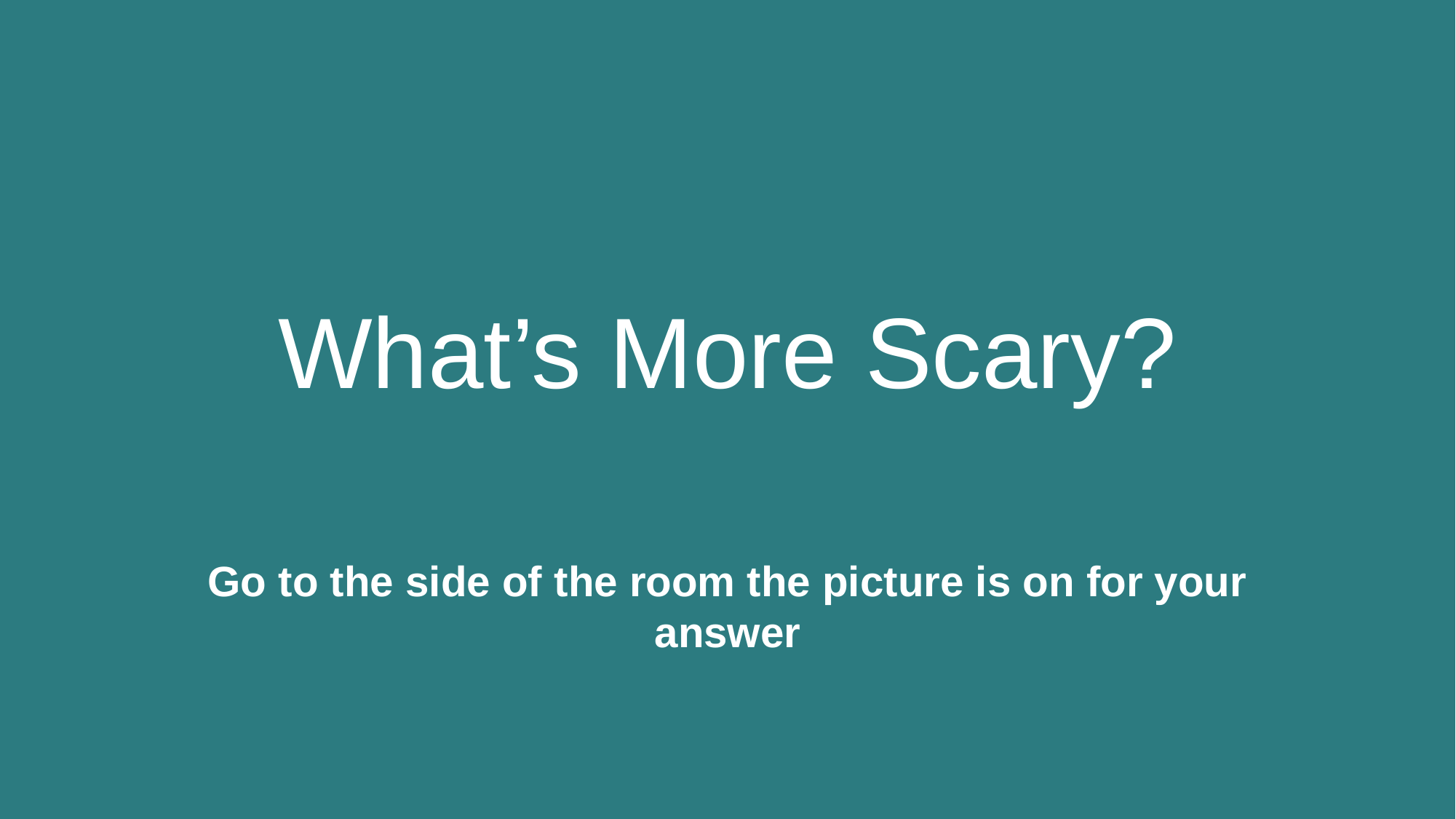

What’s More Scary?
Go to the side of the room the picture is on for your answer